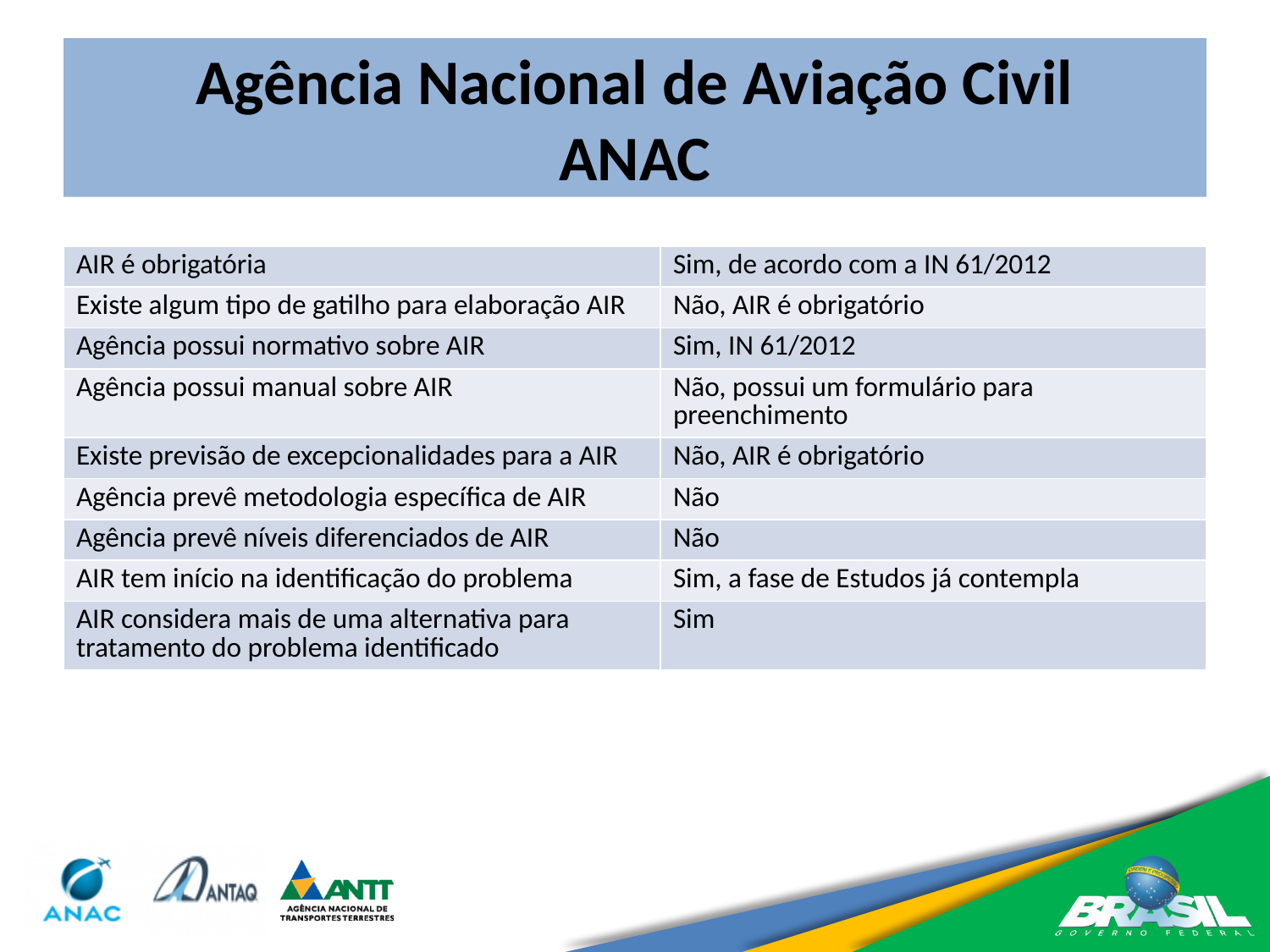

# Agência Nacional de Aviação Civil ANAC
| AIR é obrigatória | Sim, de acordo com a IN 61/2012 |
| --- | --- |
| Existe algum tipo de gatilho para elaboração AIR | Não, AIR é obrigatório |
| Agência possui normativo sobre AIR | Sim, IN 61/2012 |
| Agência possui manual sobre AIR | Não, possui um formulário para preenchimento |
| Existe previsão de excepcionalidades para a AIR | Não, AIR é obrigatório |
| Agência prevê metodologia específica de AIR | Não |
| Agência prevê níveis diferenciados de AIR | Não |
| AIR tem início na identificação do problema | Sim, a fase de Estudos já contempla |
| AIR considera mais de uma alternativa para tratamento do problema identificado | Sim |